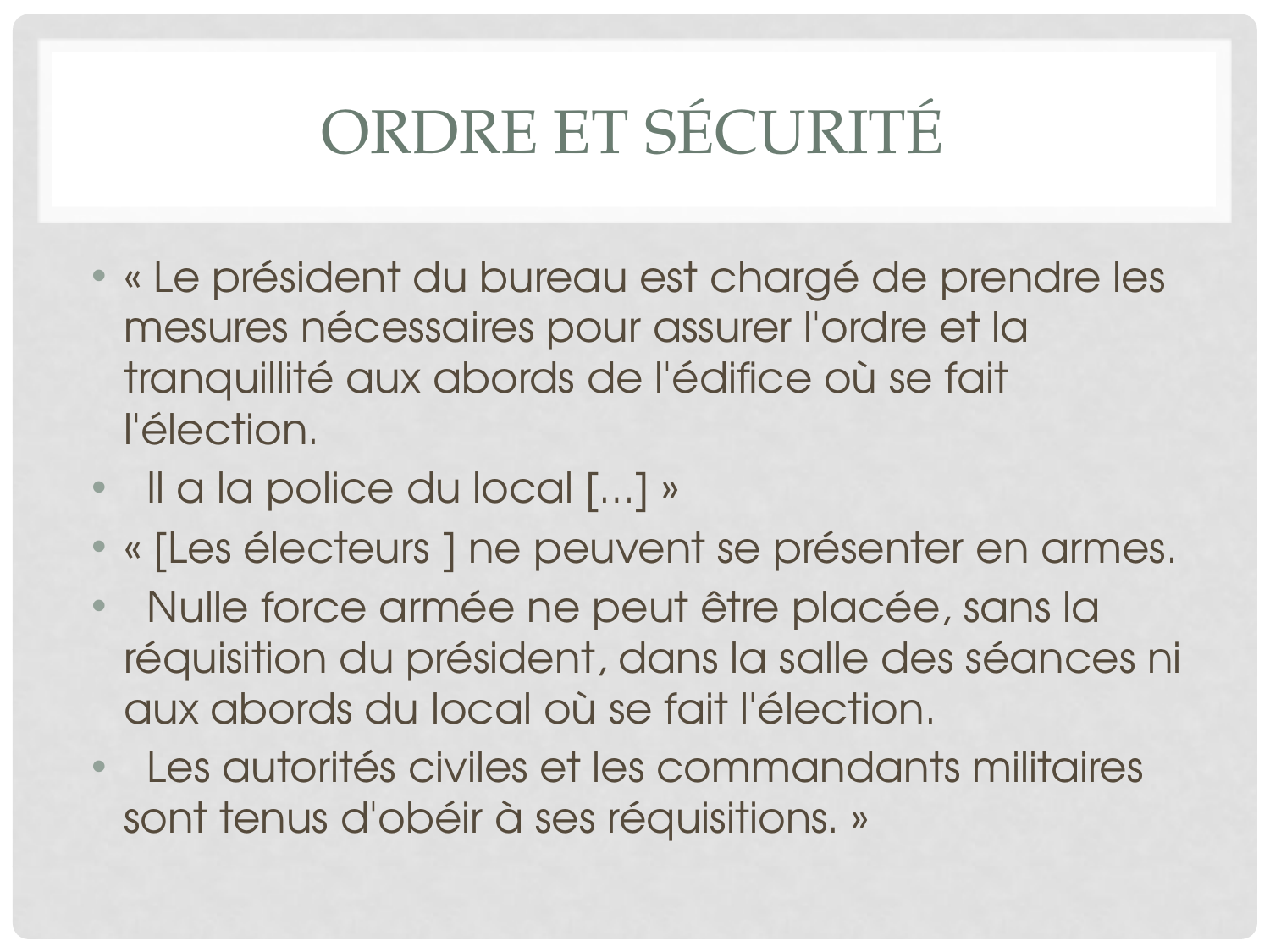

# Ordre et sécurité
« Le président du bureau est chargé de prendre les mesures nécessaires pour assurer l'ordre et la tranquillité aux abords de l'édifice où se fait l'élection.
  Il a la police du local […] »
« [Les électeurs ] ne peuvent se présenter en armes.
  Nulle force armée ne peut être placée, sans la réquisition du président, dans la salle des séances ni aux abords du local où se fait l'élection.
  Les autorités civiles et les commandants militaires sont tenus d'obéir à ses réquisitions. »